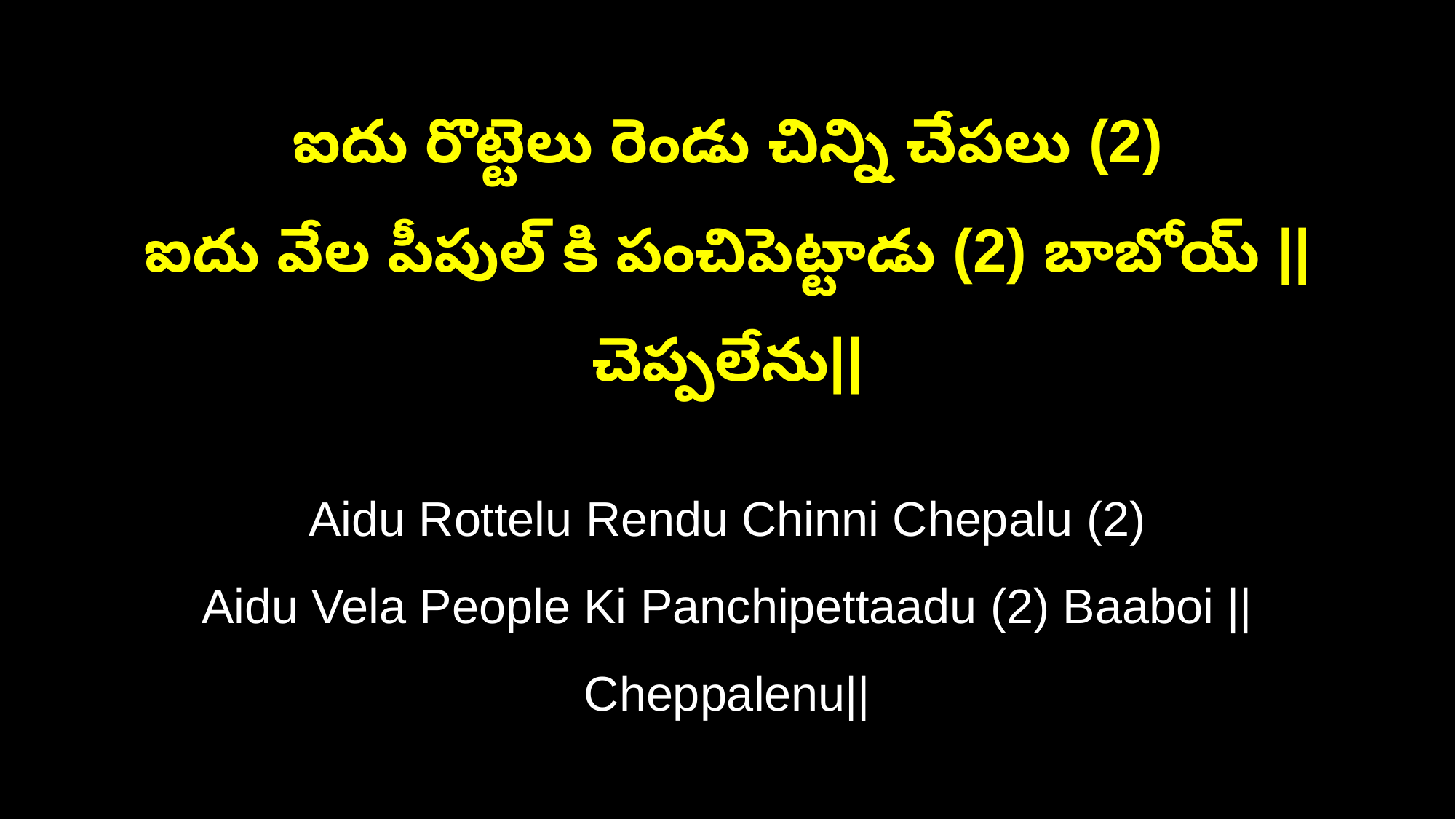

ఐదు రొట్టెలు రెండు చిన్ని చేపలు (2)
ఐదు వేల పీపుల్ కి పంచిపెట్టాడు (2) బాబోయ్ ||చెప్పలేను||
Aidu Rottelu Rendu Chinni Chepalu (2)
Aidu Vela People Ki Panchipettaadu (2) Baaboi ||Cheppalenu||